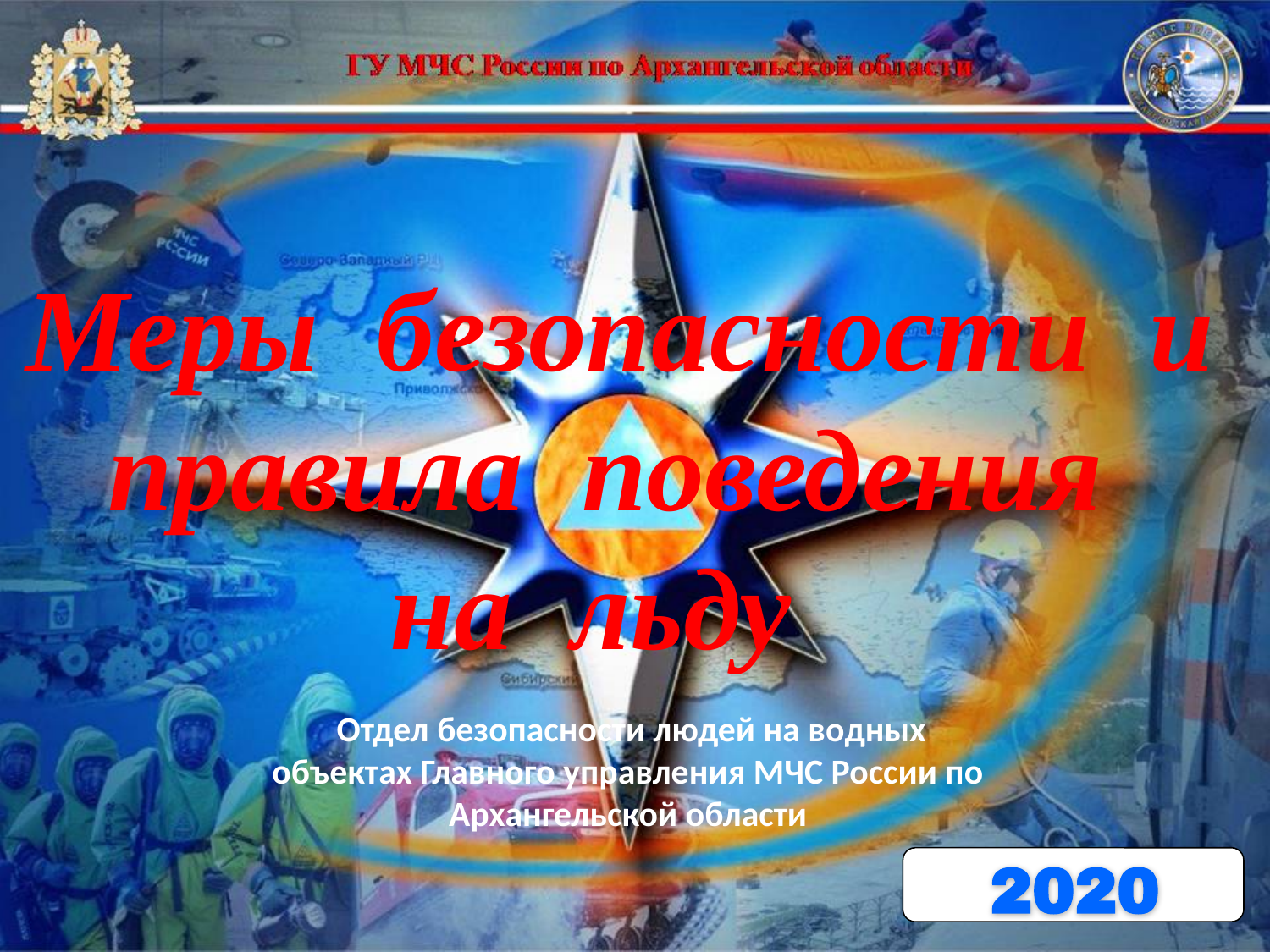

Меры  безопасности  и
правила  поведения
на  льду

 Отдел безопасности людей на водных объектах Главного управления МЧС России по Архангельской области
2020